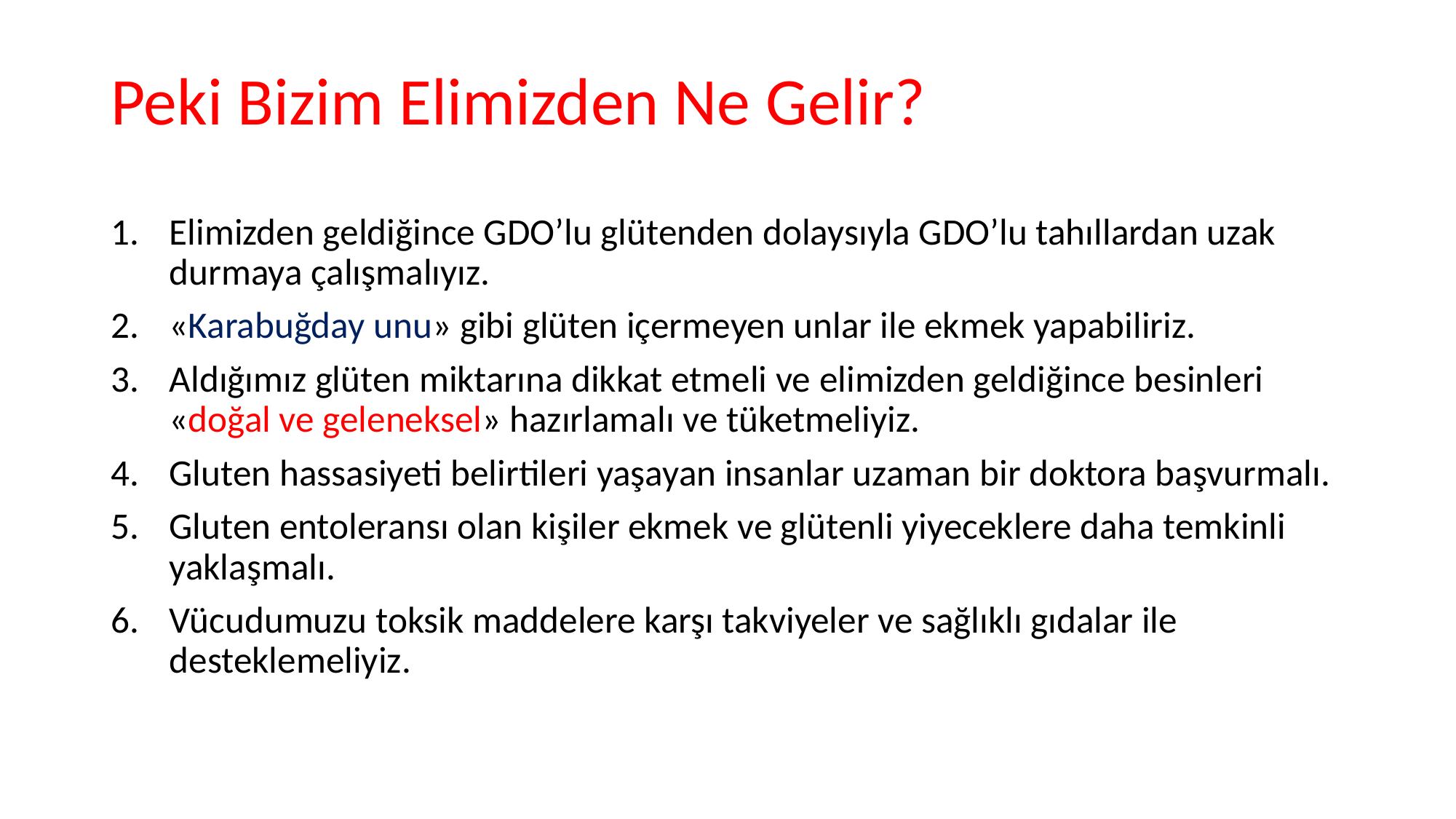

# Peki Bizim Elimizden Ne Gelir?

Elimizden geldiğince GDO’lu glütenden dolaysıyla GDO’lu tahıllardan uzak durmaya çalışmalıyız.
«Karabuğday unu» gibi glüten içermeyen unlar ile ekmek yapabiliriz.
Aldığımız glüten miktarına dikkat etmeli ve elimizden geldiğince besinleri «doğal ve geleneksel» hazırlamalı ve tüketmeliyiz.
Gluten hassasiyeti belirtileri yaşayan insanlar uzaman bir doktora başvurmalı.
Gluten entoleransı olan kişiler ekmek ve glütenli yiyeceklere daha temkinli yaklaşmalı.
Vücudumuzu toksik maddelere karşı takviyeler ve sağlıklı gıdalar ile desteklemeliyiz.